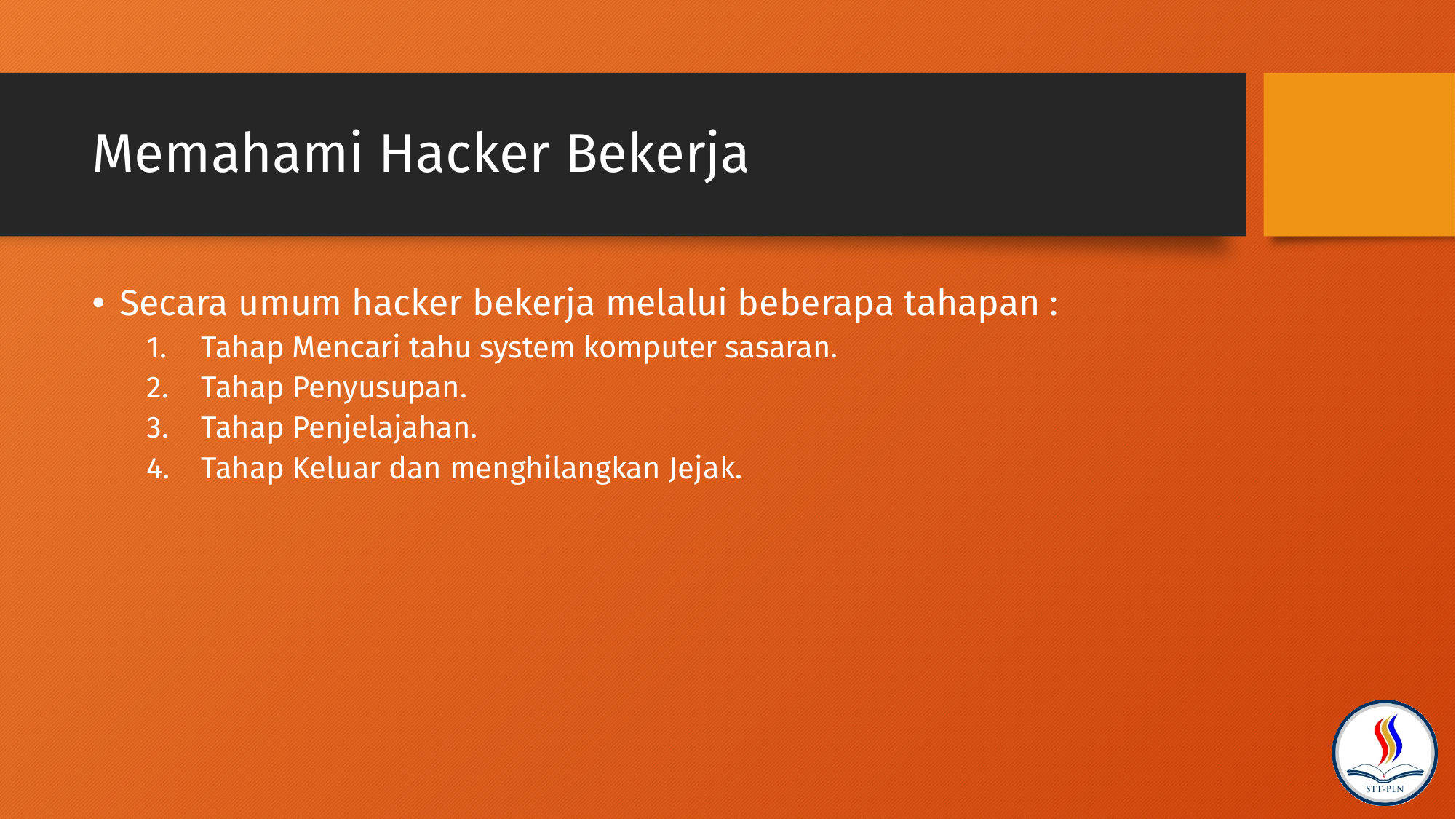

# Memahami Hacker Bekerja
Secara umum hacker bekerja melalui beberapa tahapan :
Tahap Mencari tahu system komputer sasaran.
Tahap Penyusupan.
Tahap Penjelajahan.
Tahap Keluar dan menghilangkan Jejak.